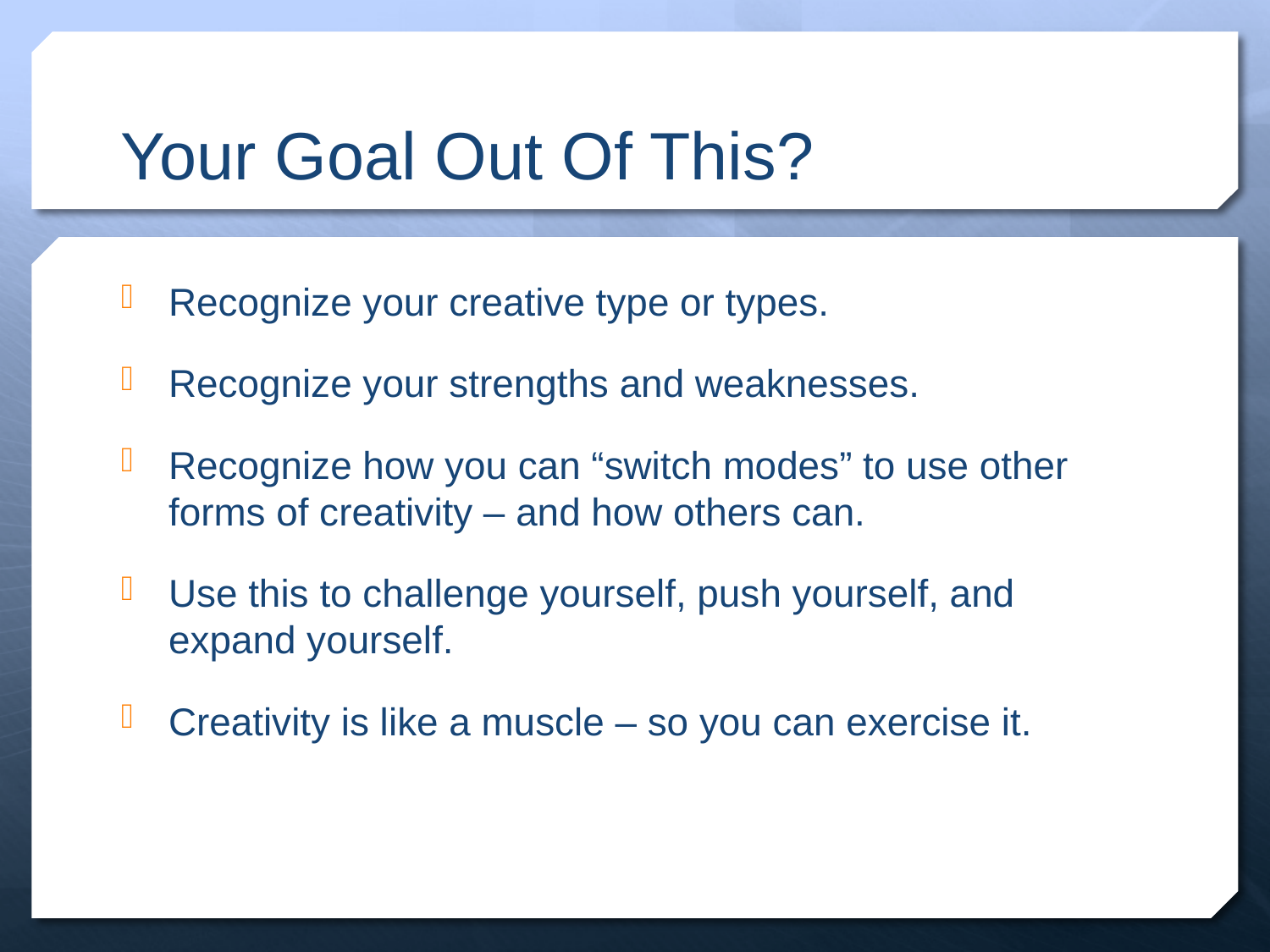

# Your Goal Out Of This?
Recognize your creative type or types.
Recognize your strengths and weaknesses.
Recognize how you can “switch modes” to use other forms of creativity – and how others can.
Use this to challenge yourself, push yourself, and expand yourself.
Creativity is like a muscle – so you can exercise it.